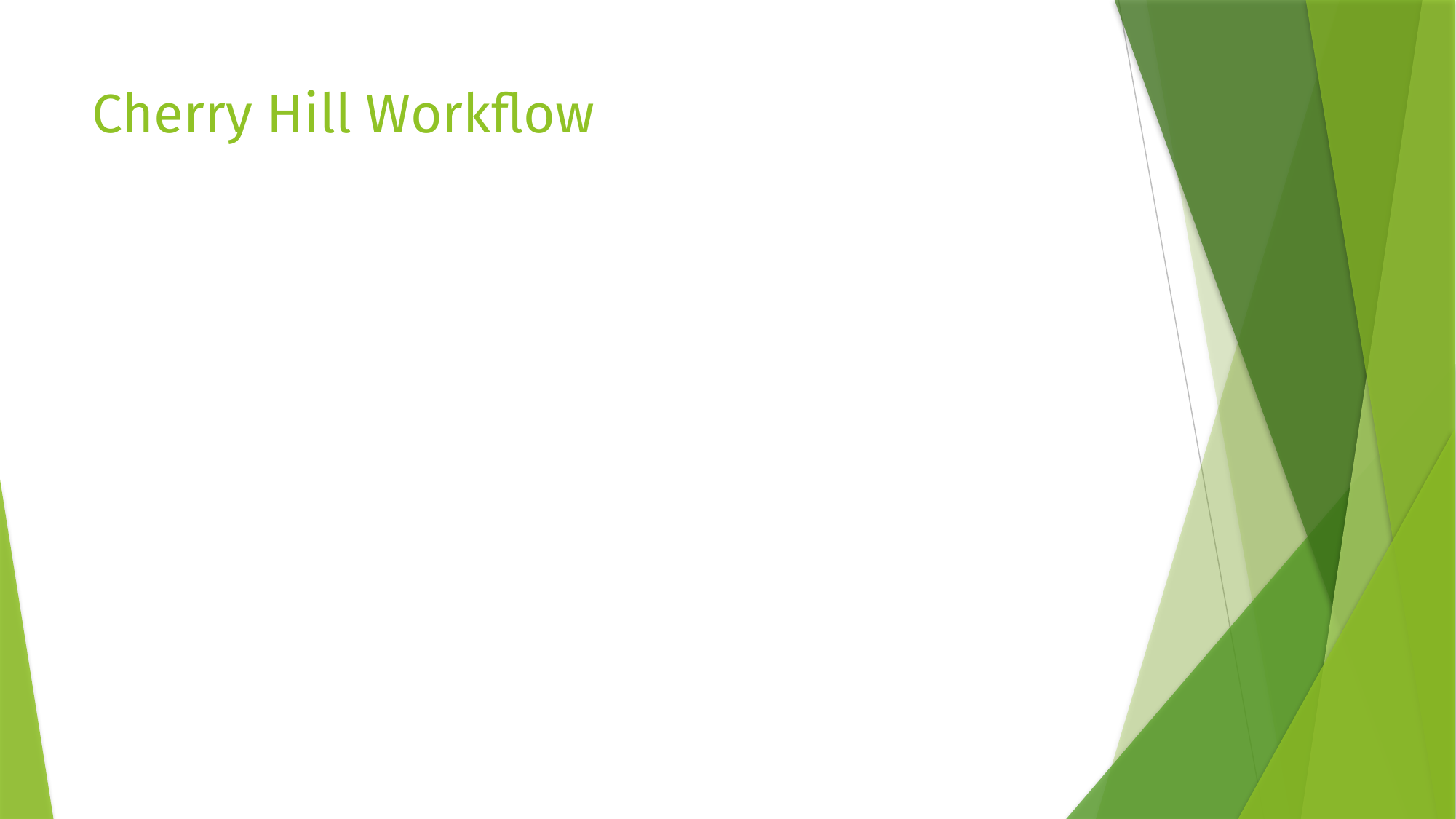

# Cherry Hill Workflow

updated 7/30/19
34